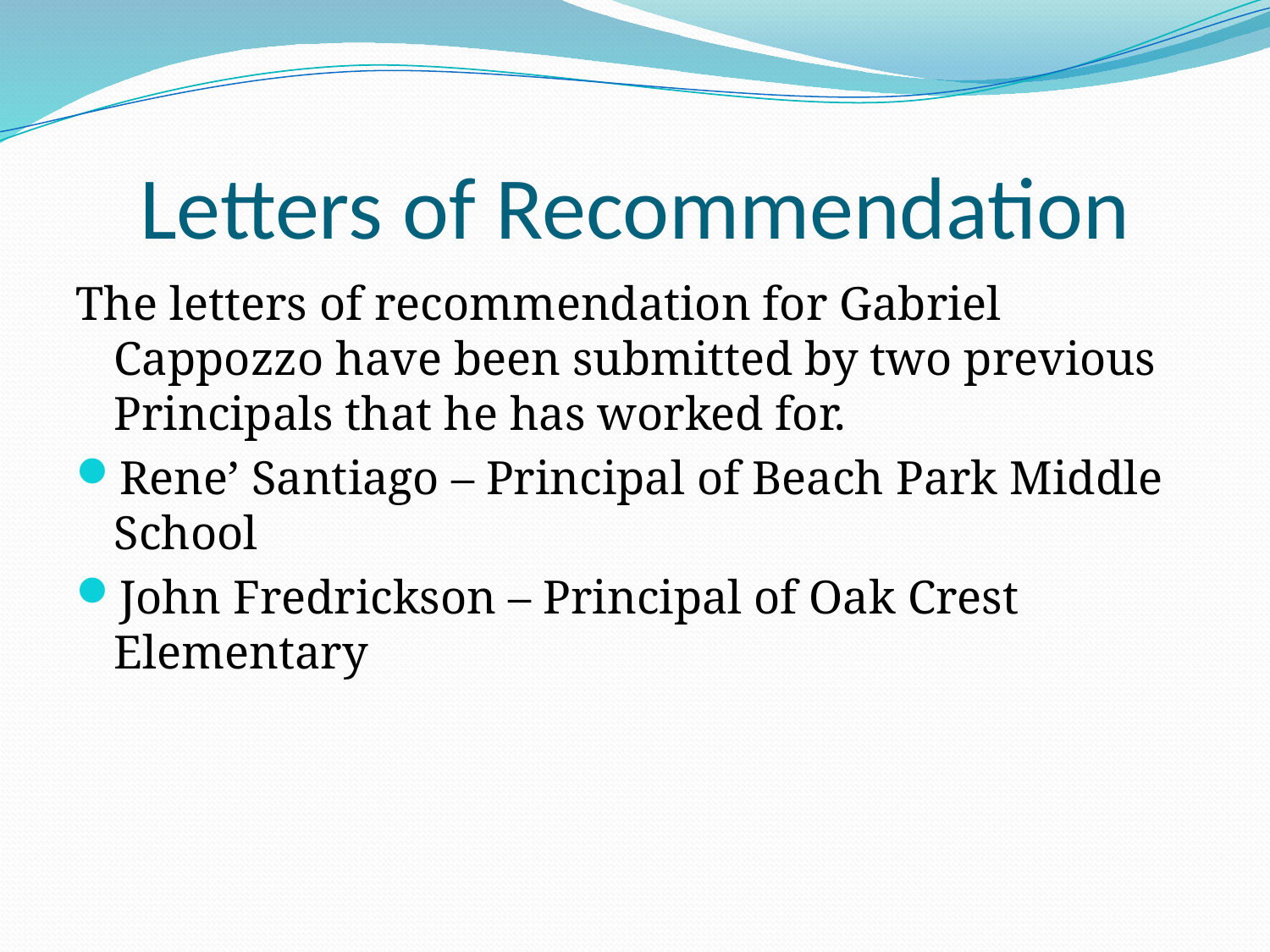

# Letters of Recommendation
The letters of recommendation for Gabriel Cappozzo have been submitted by two previous Principals that he has worked for.
Rene’ Santiago – Principal of Beach Park Middle School
John Fredrickson – Principal of Oak Crest Elementary